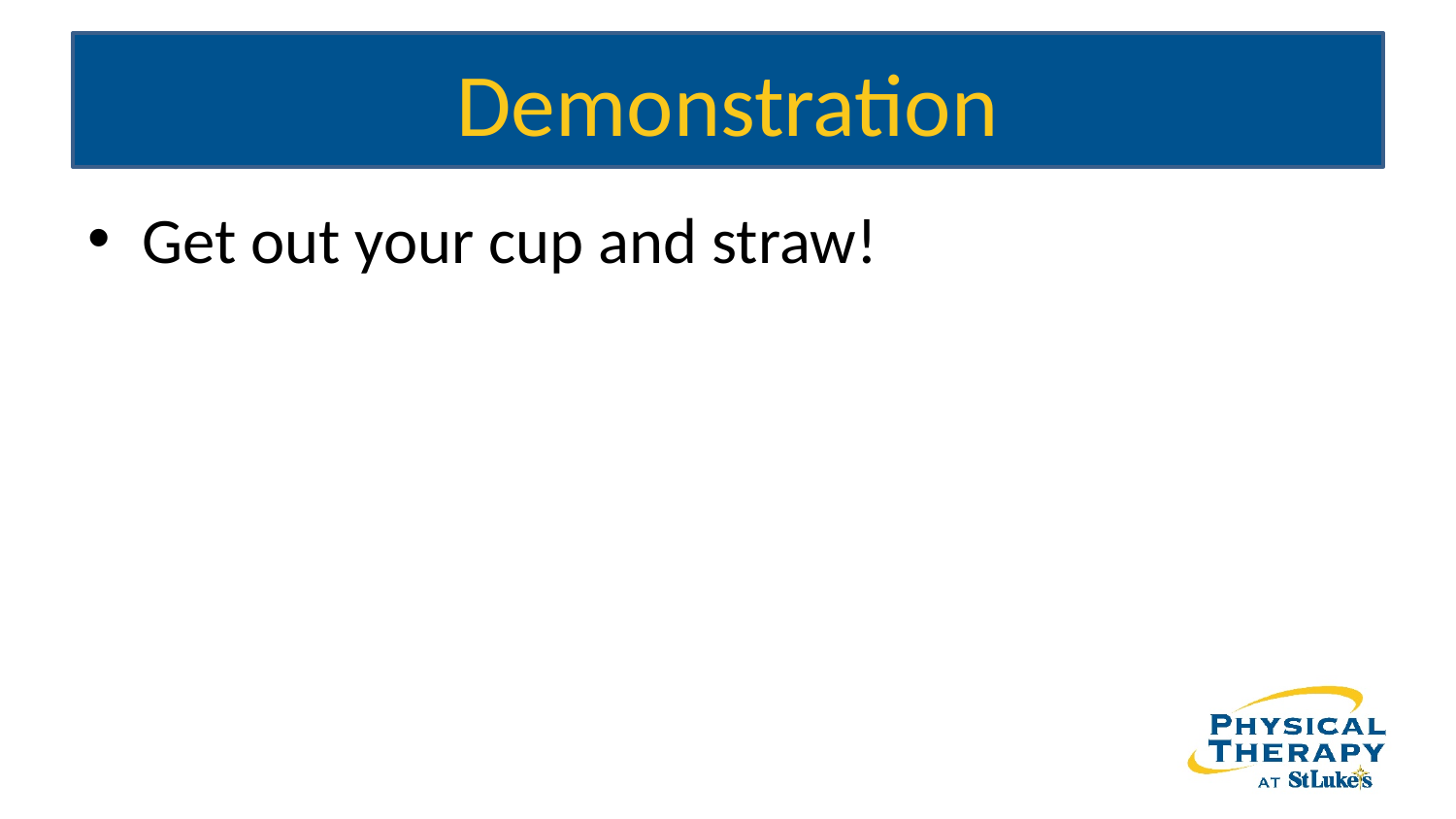

# Demonstration
Get out your cup and straw!